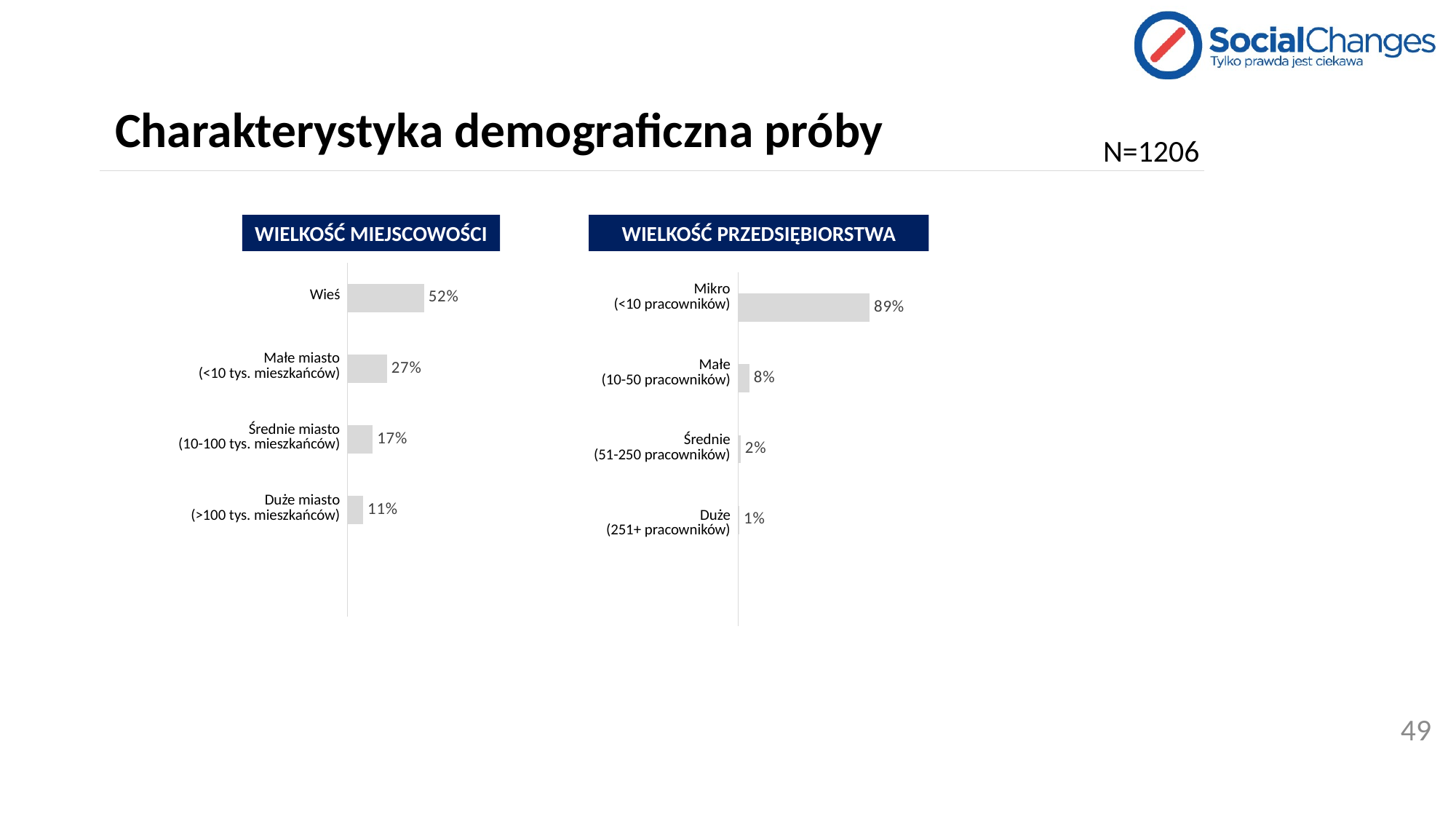

# Charakterystyka demograficzna próby
N=1206
WIELKOŚĆ MIEJSCOWOŚCI
WIELKOŚĆ PRZEDSIĘBIORSTWA

### Chart

| Category | Kolumna3 |
|---|---|
| Wieś | 0.5232172470978441 |
| Małe miasto (do 10 tys. mieszkańców), | 0.27114427860696516 |
| Średnie miasto (od 10 do 100 tys. mieszkańców) | 0.17330016583747926 |
| Duże miasto (powyżej 100 tys. mieszkańców) | 0.10862354892205639 |
| Mikro (<10 pracowników) |
| --- |
| Małe (10-50 pracowników) |
| Średnie (51-250 pracowników) |
| Duże (251+ pracowników) |
| Wieś |
| --- |
| Małe miasto (<10 tys. mieszkańców) |
| Średnie miasto (10-100 tys. mieszkańców) |
| Duże miasto (>100 tys. mieszkańców) |

### Chart

| Category | Kolumna3 |
|---|---|
| Mikro
(<10 pracowników) | 0.8946932006633499 |
| Małe
(10-50 pracowników) | 0.07711442786069651 |
| Średnie
(51-250 pracowników) | 0.019071310116086235 |
| Duże
(251+ pracowników) | 0.00912106135986733 |
49